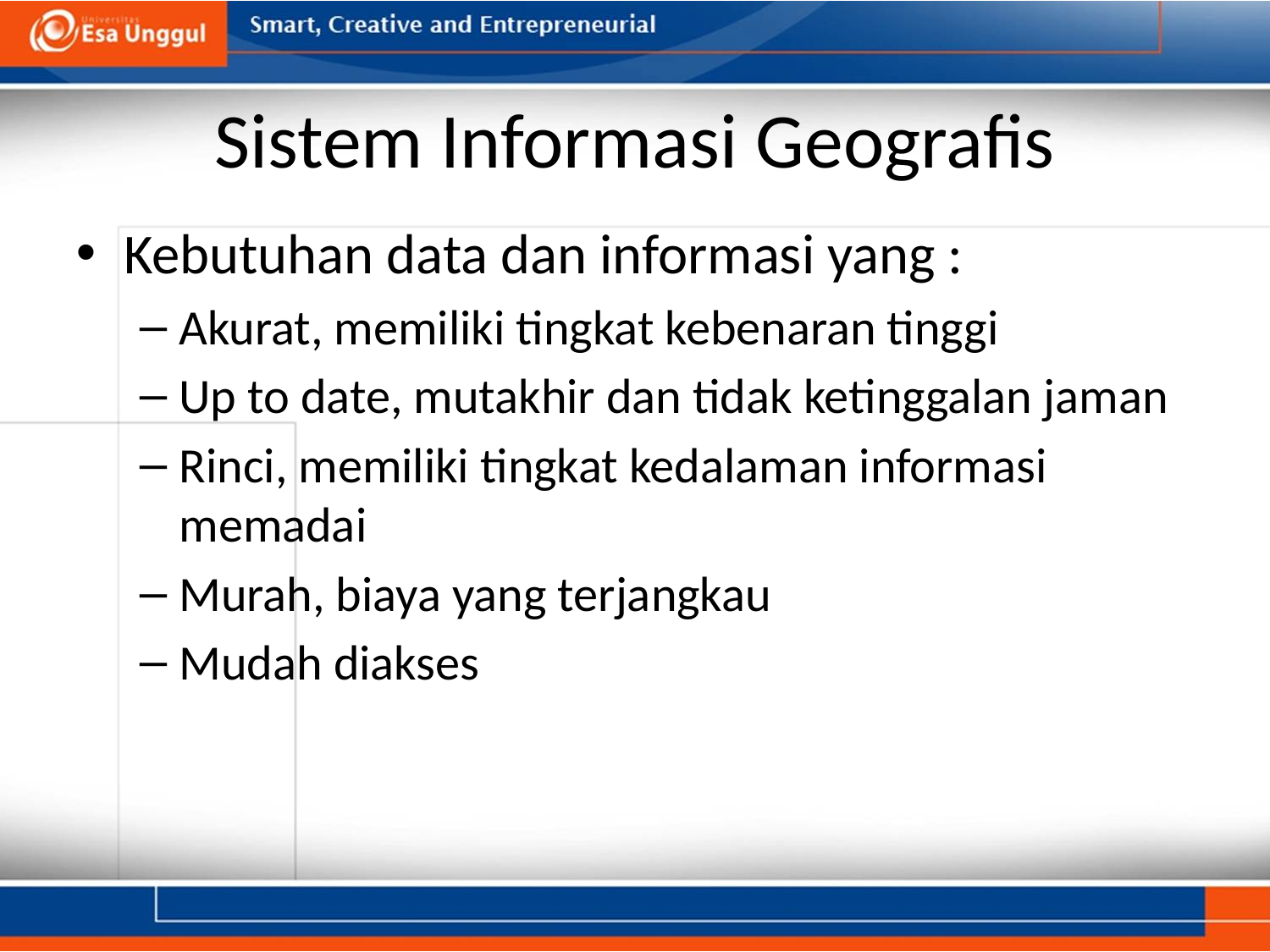

# Sistem Informasi Geografis
Kebutuhan data dan informasi yang :
Akurat, memiliki tingkat kebenaran tinggi
Up to date, mutakhir dan tidak ketinggalan jaman
Rinci, memiliki tingkat kedalaman informasi memadai
Murah, biaya yang terjangkau
Mudah diakses